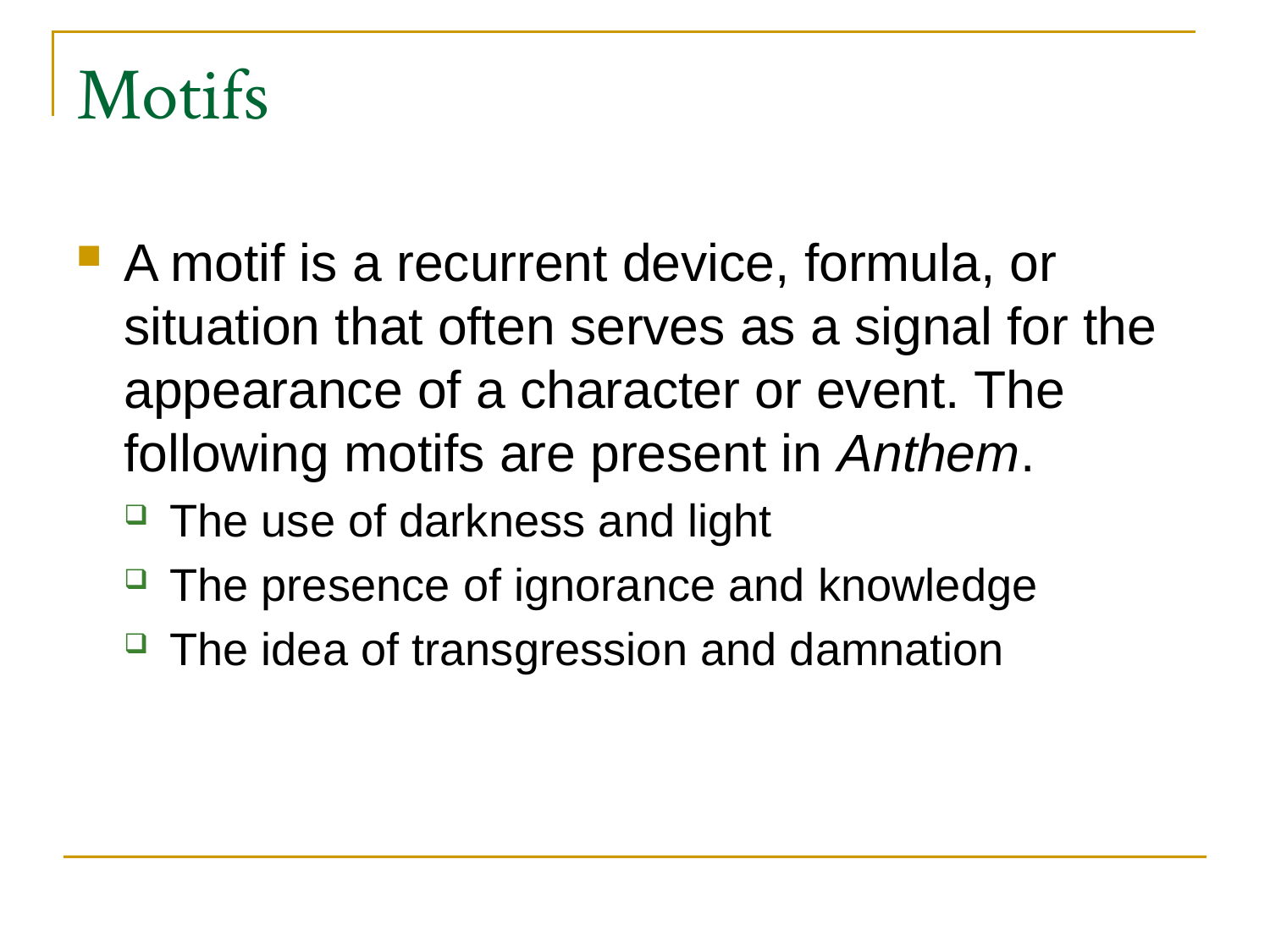

# Motifs
A motif is a recurrent device, formula, or situation that often serves as a signal for the appearance of a character or event. The following motifs are present in Anthem.
The use of darkness and light
The presence of ignorance and knowledge
The idea of transgression and damnation